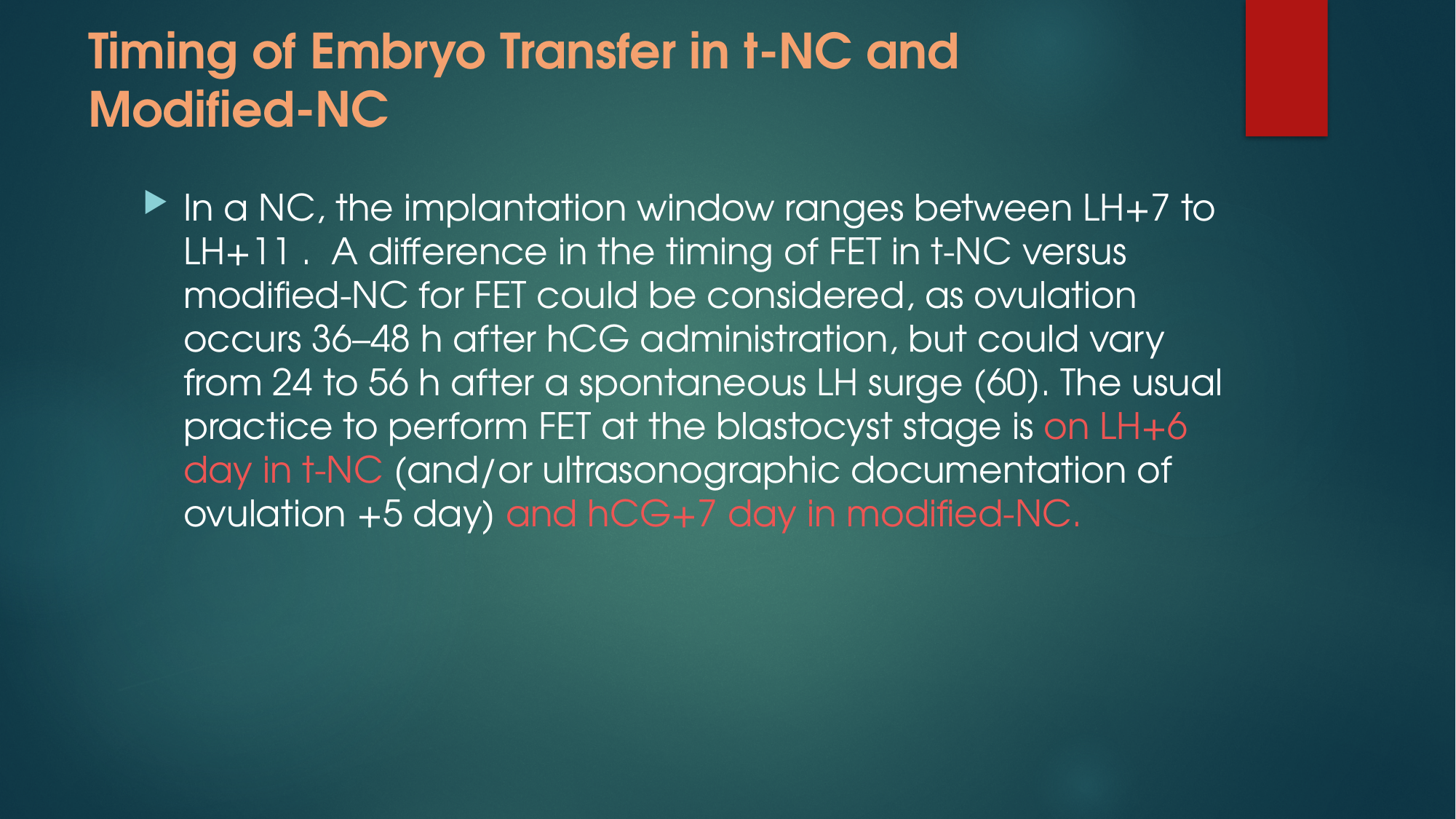

# Timing of Embryo Transfer in t-NC and Modified-NC
In a NC, the implantation window ranges between LH+7 to LH+11 .  A difference in the timing of FET in t-NC versus modified-NC for FET could be considered, as ovulation occurs 36–48 h after hCG administration, but could vary from 24 to 56 h after a spontaneous LH surge (60). The usual practice to perform FET at the blastocyst stage is on LH+6 day in t-NC (and/or ultrasonographic documentation of ovulation +5 day) and hCG+7 day in modified-NC.